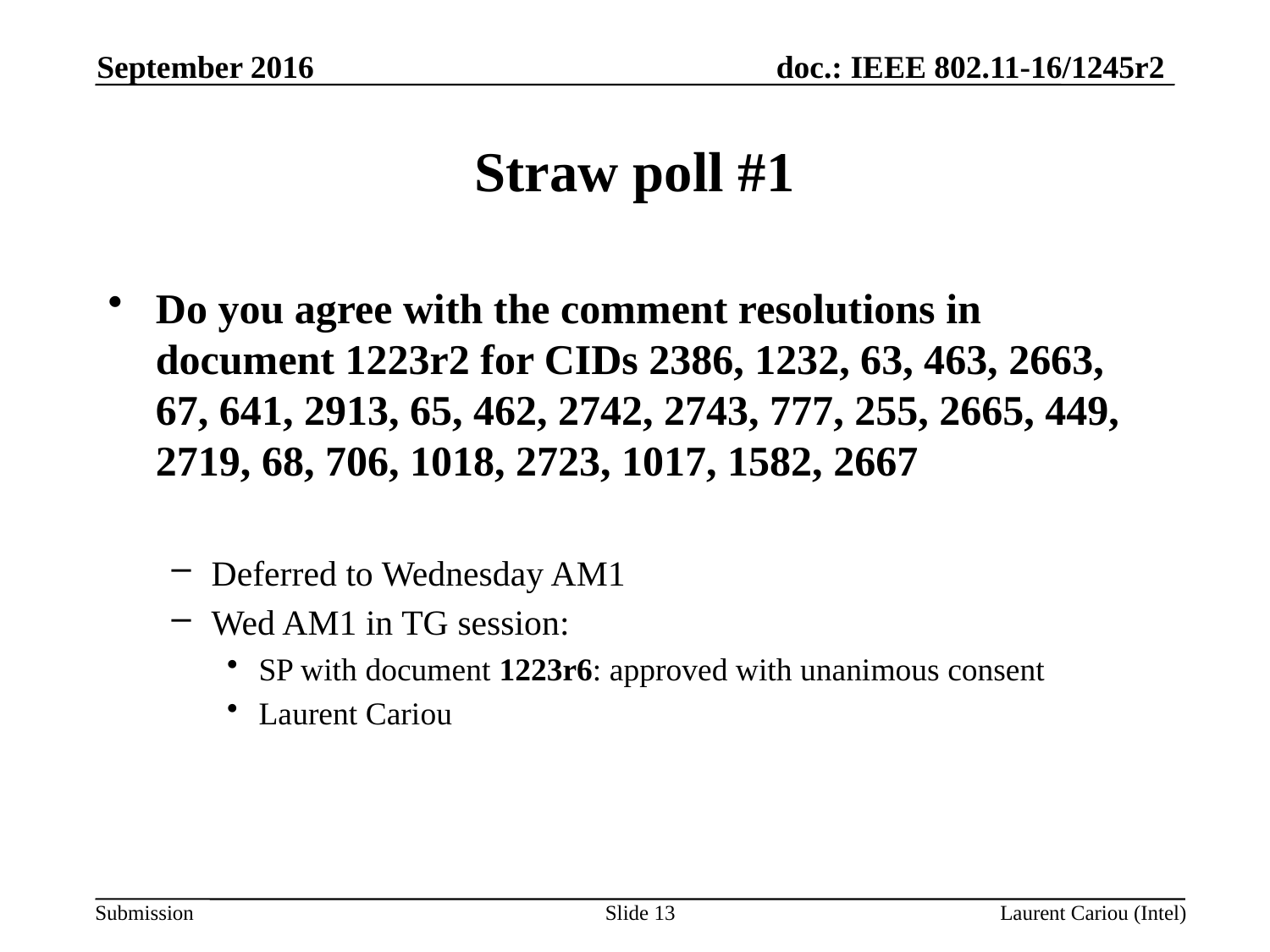

September 2016
# Straw poll #1
Do you agree with the comment resolutions in document 1223r2 for CIDs 2386, 1232, 63, 463, 2663, 67, 641, 2913, 65, 462, 2742, 2743, 777, 255, 2665, 449, 2719, 68, 706, 1018, 2723, 1017, 1582, 2667

Deferred to Wednesday AM1
Wed AM1 in TG session:
SP with document 1223r6: approved with unanimous consent
Laurent Cariou
Slide 13
Laurent Cariou (Intel)